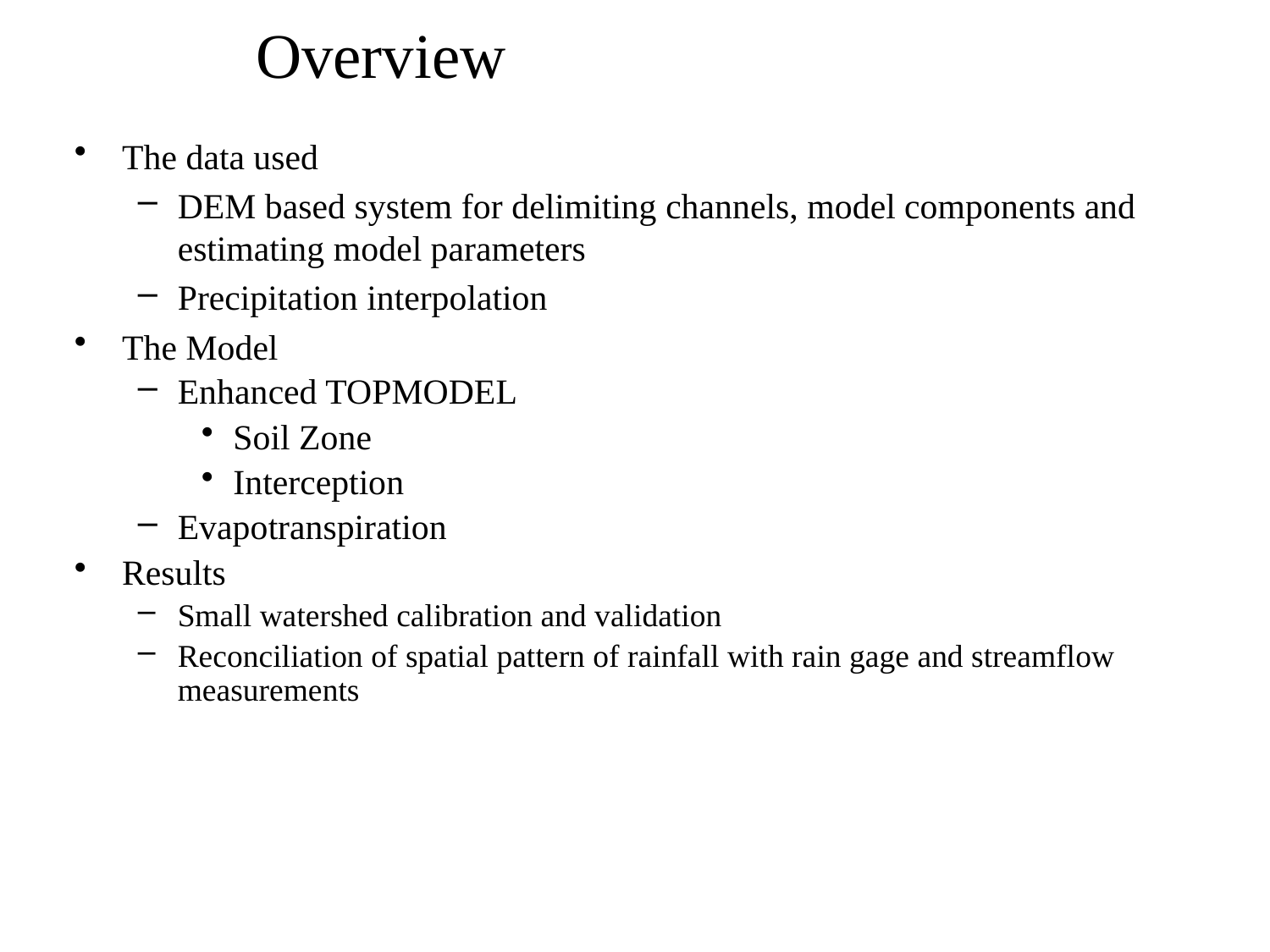

# Overview
The data used
DEM based system for delimiting channels, model components and estimating model parameters
Precipitation interpolation
The Model
Enhanced TOPMODEL
Soil Zone
Interception
Evapotranspiration
Results
Small watershed calibration and validation
Reconciliation of spatial pattern of rainfall with rain gage and streamflow measurements